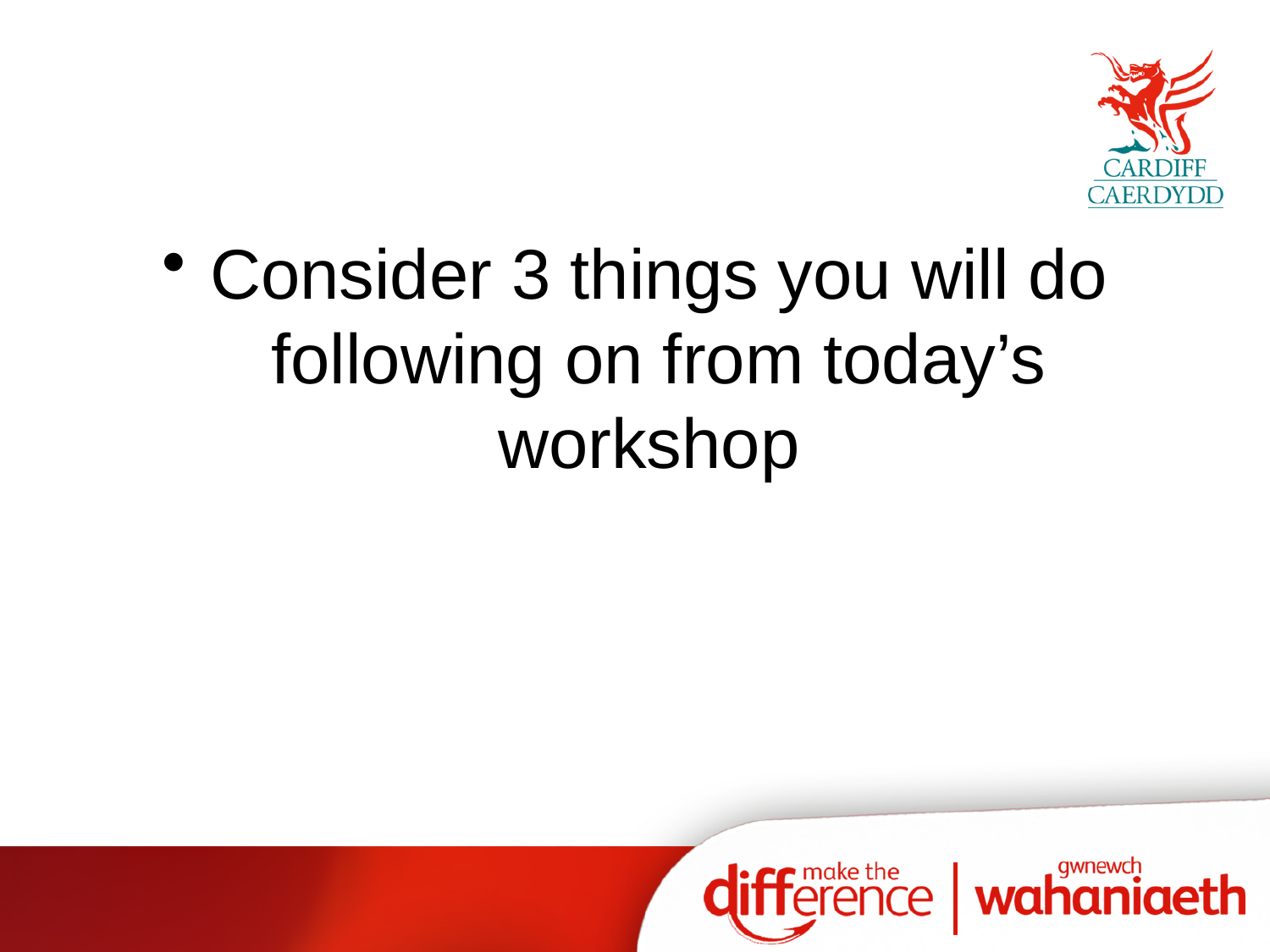

#
Consider 3 things you will do following on from today’s workshop